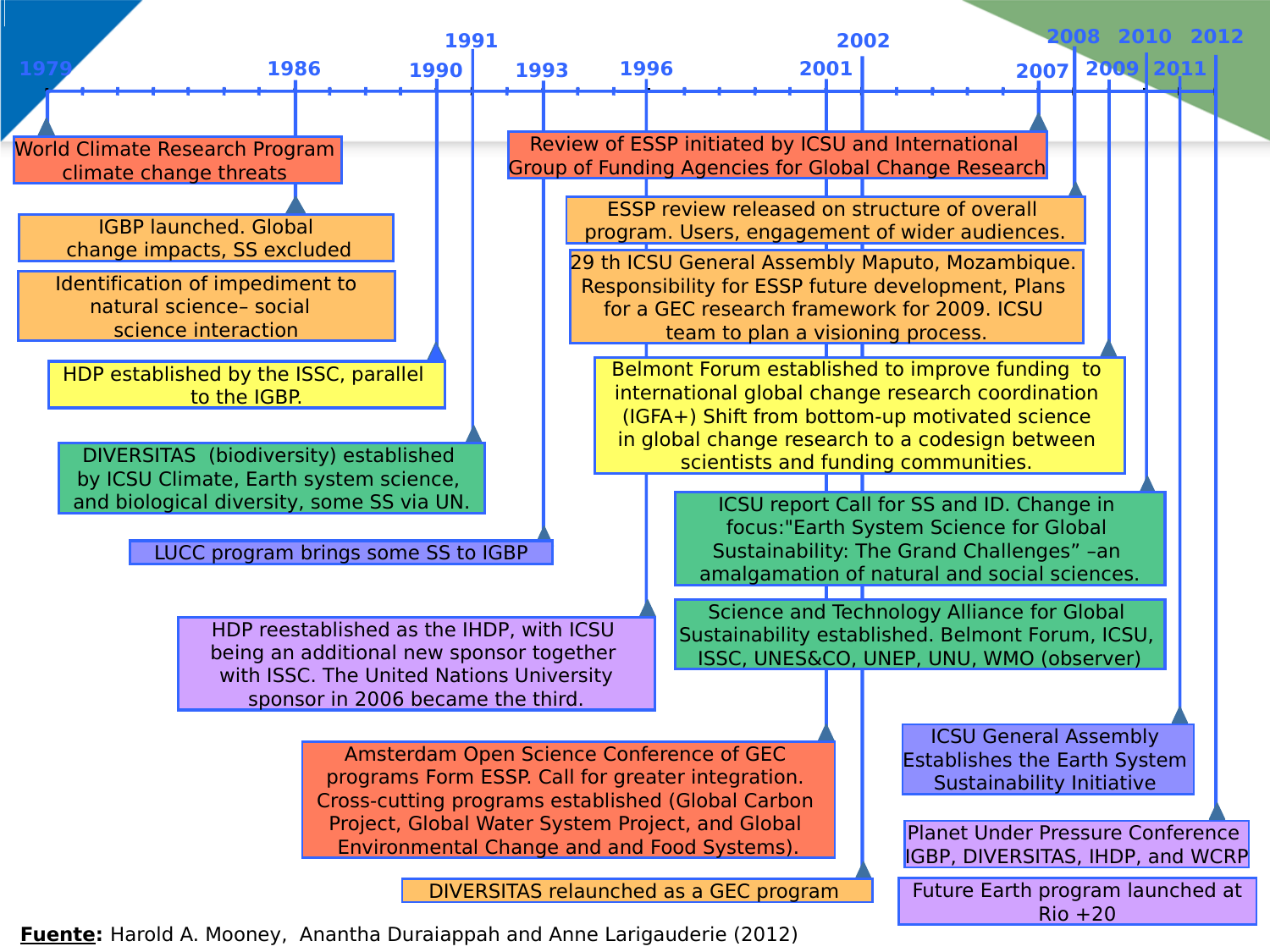

2008
2010
2012
1991
2002

1996

1979
1986
2001
2009
2011
1990
1993
2007

Review of ESSP initiated by ICSU and International
Group of Funding Agencies for Global Change Research

World Climate Research Program
climate change threats
ESSP review released on structure of overall
program. Users, engagement of wider audiences.
IGBP launched. Global
 change impacts, SS excluded

29 th ICSU General Assembly Maputo, Mozambique.
Responsibility for ESSP future development, Plans
for a GEC research framework for 2009. ICSU
team to plan a visioning process.
Identification of impediment to natural science– social
science interaction
Belmont Forum established to improve funding  to
international global change research coordination
(IGFA+) Shift from bottom-up motivated science
in global change research to a codesign between
scientists and funding communities.
HDP established by the ISSC, parallel
to the IGBP.
DIVERSITAS  (biodiversity) established
by ICSU Climate, Earth system science,
and biological diversity, some SS via UN.
ICSU report Call for SS and ID. Change in
focus:"Earth System Science for Global
Sustainability: The Grand Challenges” –an
amalgamation of natural and social sciences.
LUCC program brings some SS to IGBP
Science and Technology Alliance for Global
Sustainability established. Belmont Forum, ICSU,
ISSC, UNES&CO, UNEP, UNU, WMO (observer)

HDP reestablished as the IHDP, with ICSU
being an additional new sponsor together
with ISSC. The United Nations University
sponsor in 2006 became the third.
ICSU General Assembly
Establishes the Earth System
Sustainability Initiative
Amsterdam Open Science Conference of GEC
programs Form ESSP. Call for greater integration.
Cross-cutting programs established (Global Carbon
Project, Global Water System Project, and Global
Environmental Change and and Food Systems).

Planet Under Pressure Conference
IGBP, DIVERSITAS, IHDP, and WCRP
Future Earth program launched at
Rio +20
DIVERSITAS relaunched as a GEC program
Fuente: Harold A. Mooney,  Anantha Duraiappah and Anne Larigauderie (2012)